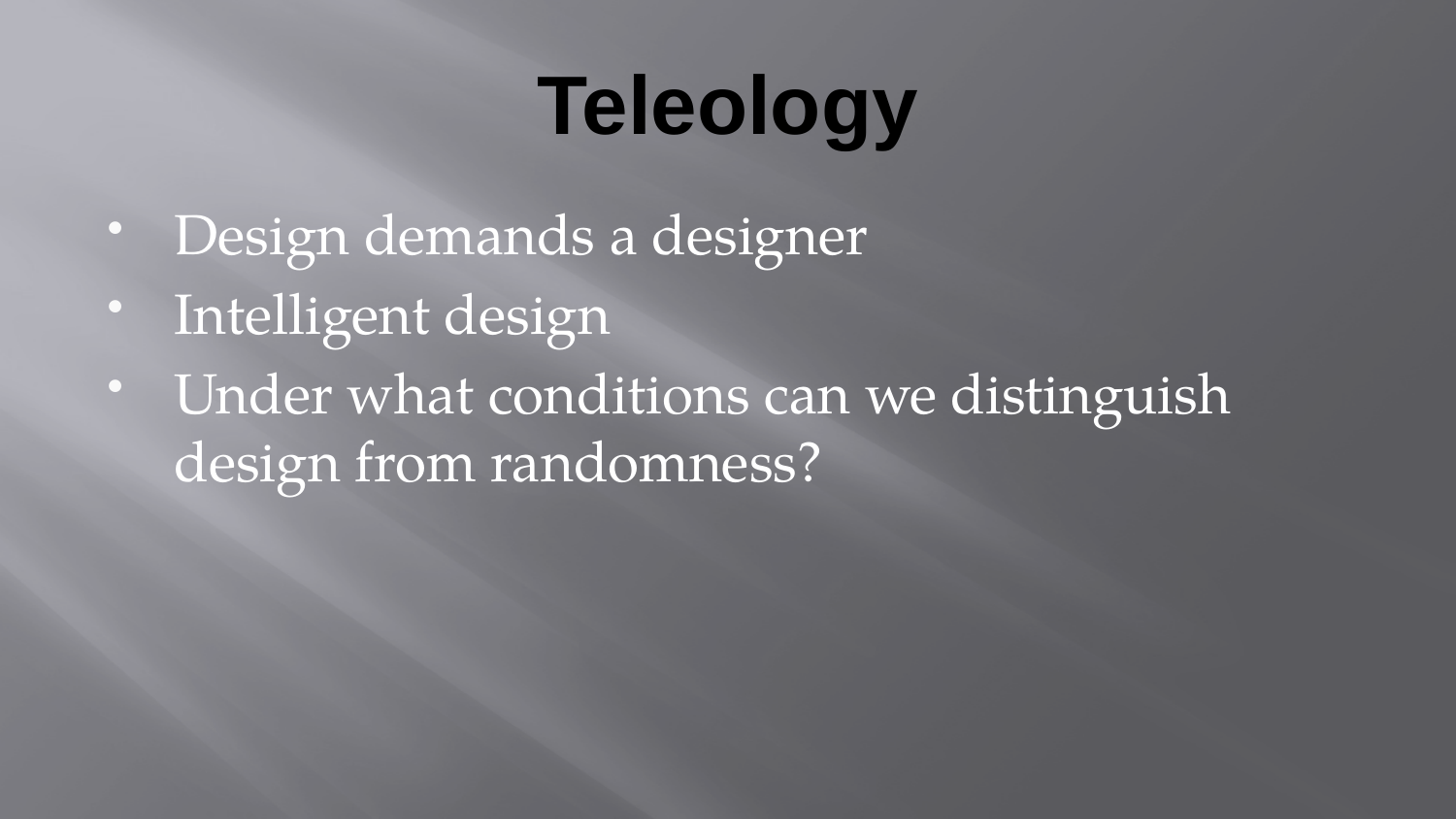

# Teleology
Design demands a designer
Intelligent design
Under what conditions can we distinguish design from randomness?